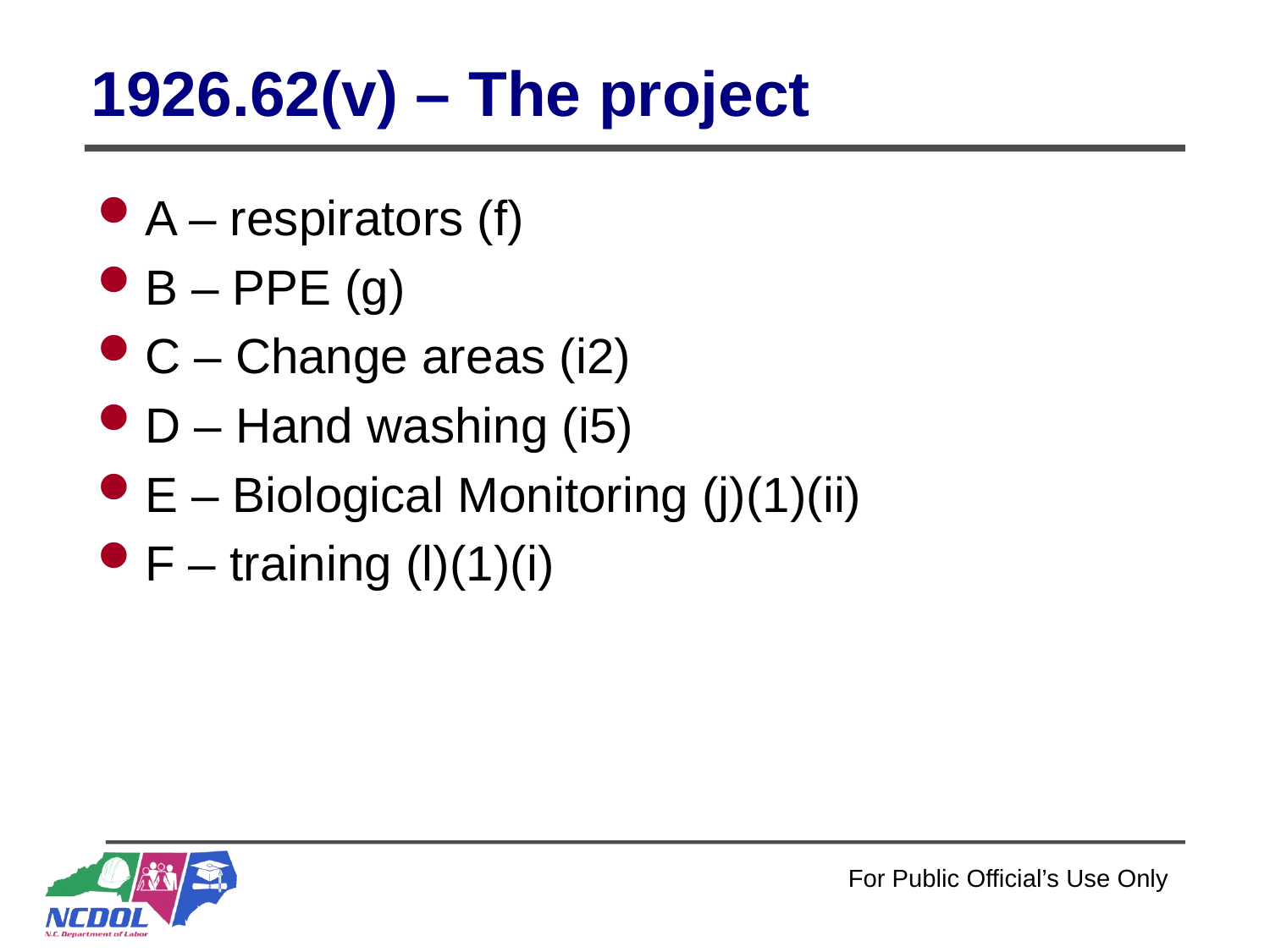

# 1926.62(v) – The project
A – respirators (f)
B – PPE (g)
C – Change areas (i2)
D – Hand washing (i5)
E – Biological Monitoring (j)(1)(ii)
F – training (l)(1)(i)